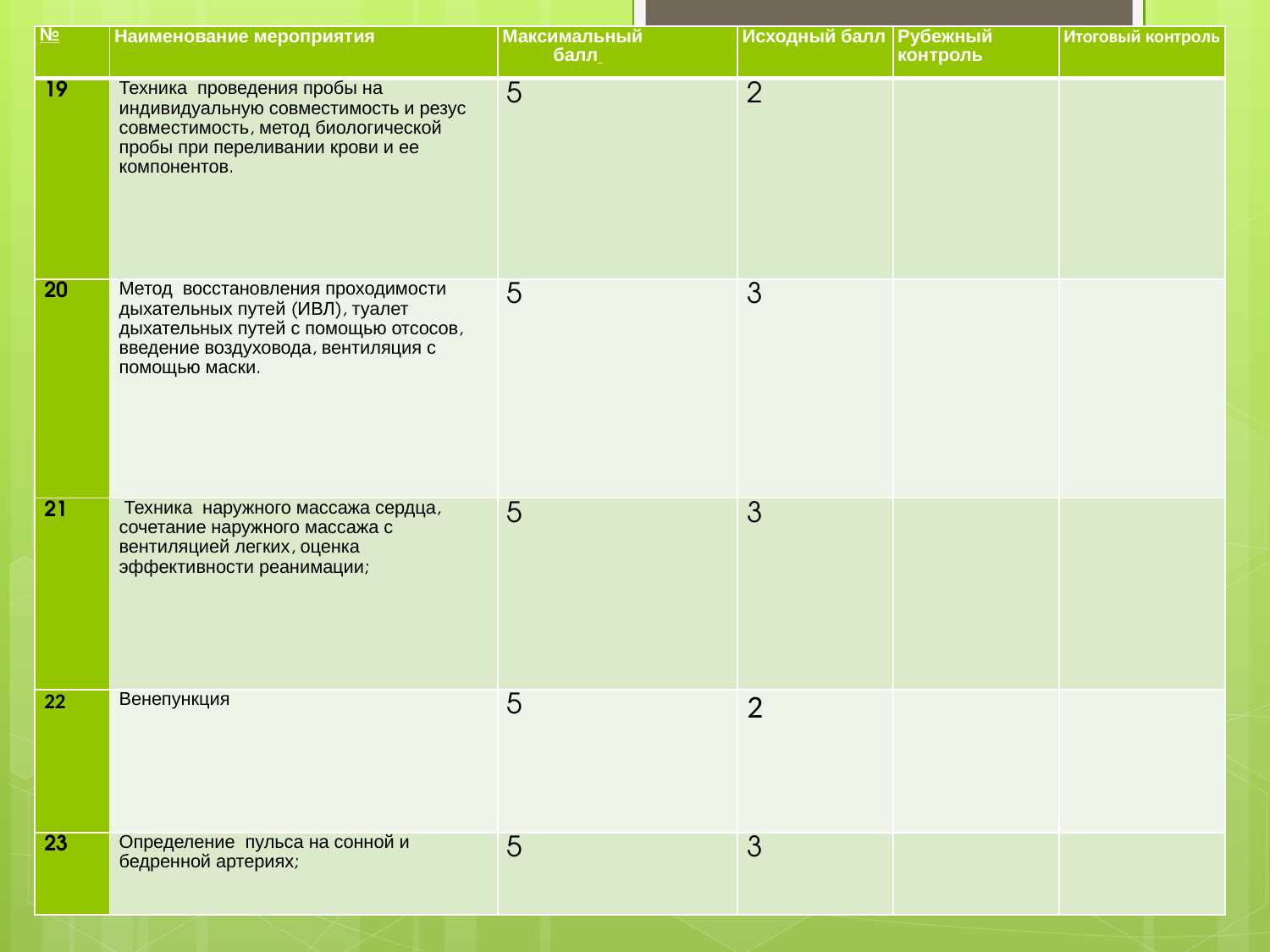

| № | Наименование мероприятия | Максимальный балл | Исходный балл | Рубежный контроль | Итоговый контроль |
| --- | --- | --- | --- | --- | --- |
| 19 | Техника проведения пробы на индивидуальную совместимость и резус совместимость, метод биологической пробы при переливании крови и ее компонентов. | 5 | 2 |  |  |
| 20 | Метод восстановления проходимости дыхательных путей (ИВЛ), туалет дыхательных путей с помощью отсосов, введение воздуховода, вентиляция с помощью маски. | 5 | 3 |  |  |
| 21 | Техника наружного массажа сердца, сочетание наружного массажа с вентиляцией легких, оценка эффективности реанимации; | 5 | 3 |  |  |
| 22 | Венепункция | 5 | 2 |  |  |
| 23 | Определение пульса на сонной и бедренной артериях; | 5 | 3 |  |  |